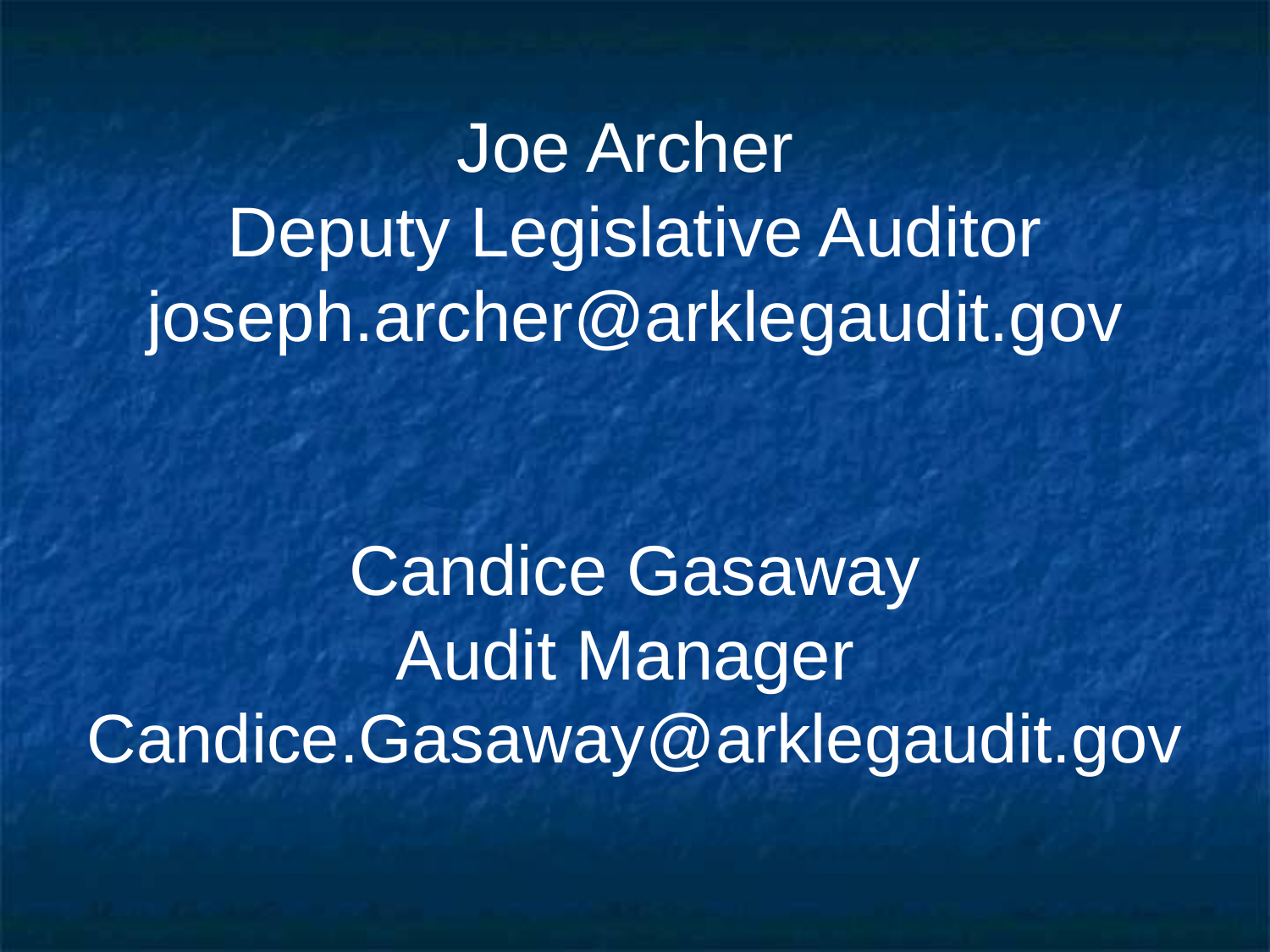

#
Joe Archer
Deputy Legislative Auditor
joseph.archer@arklegaudit.gov

Candice Gasaway
Audit Manager
Candice.Gasaway@arklegaudit.gov